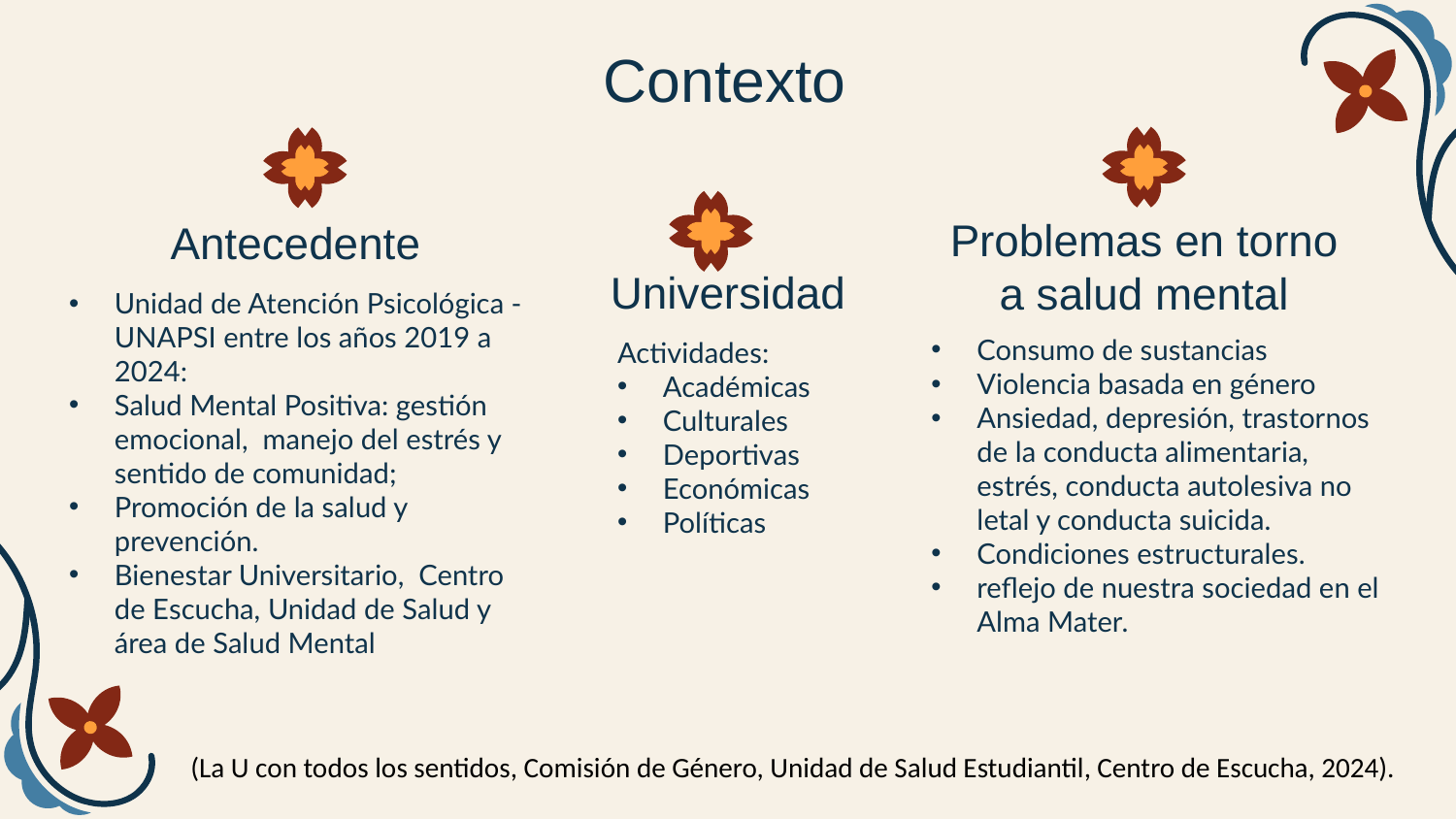

# Contexto

Antecedente
Universidad
Problemas en torno a salud mental
Unidad de Atención Psicológica -UNAPSI entre los años 2019 a 2024:
Salud Mental Positiva: gestión emocional,  manejo del estrés y sentido de comunidad;
Promoción de la salud y prevención.
Bienestar Universitario,  Centro de Escucha, Unidad de Salud y área de Salud Mental
Consumo de sustancias
Violencia basada en género
Ansiedad, depresión, trastornos de la conducta alimentaria, estrés, conducta autolesiva no letal y conducta suicida.
Condiciones estructurales.
reflejo de nuestra sociedad en el Alma Mater.
Actividades:
Académicas
Culturales
Deportivas
Económicas
Políticas
(La U con todos los sentidos, Comisión de Género, Unidad de Salud Estudiantil, Centro de Escucha, 2024).